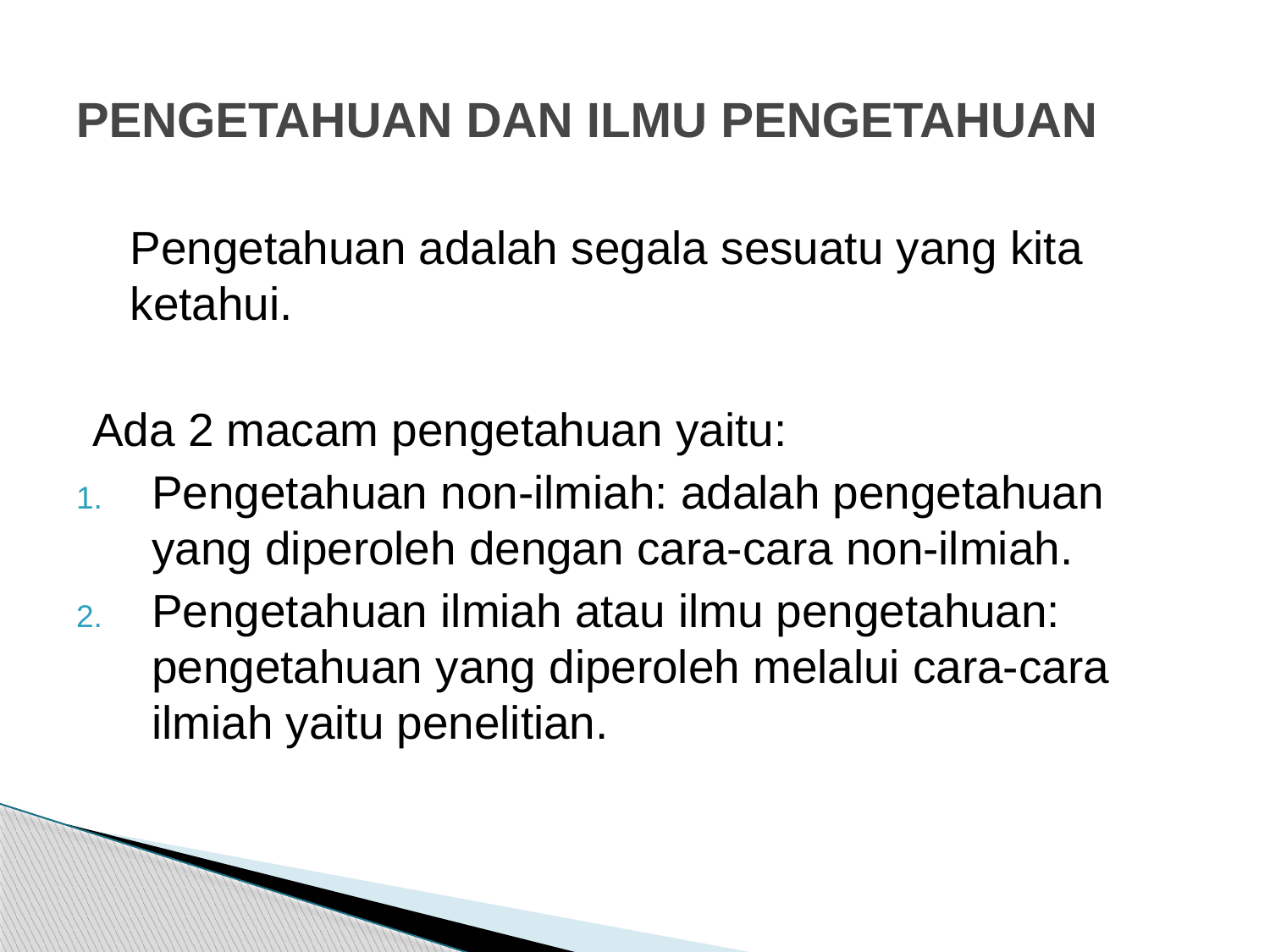

# PENGETAHUAN DAN ILMU PENGETAHUAN
	Pengetahuan adalah segala sesuatu yang kita ketahui.

Ada 2 macam pengetahuan yaitu:
Pengetahuan non-ilmiah: adalah pengetahuan yang diperoleh dengan cara-cara non-ilmiah.
Pengetahuan ilmiah atau ilmu pengetahuan: pengetahuan yang diperoleh melalui cara-cara ilmiah yaitu penelitian.